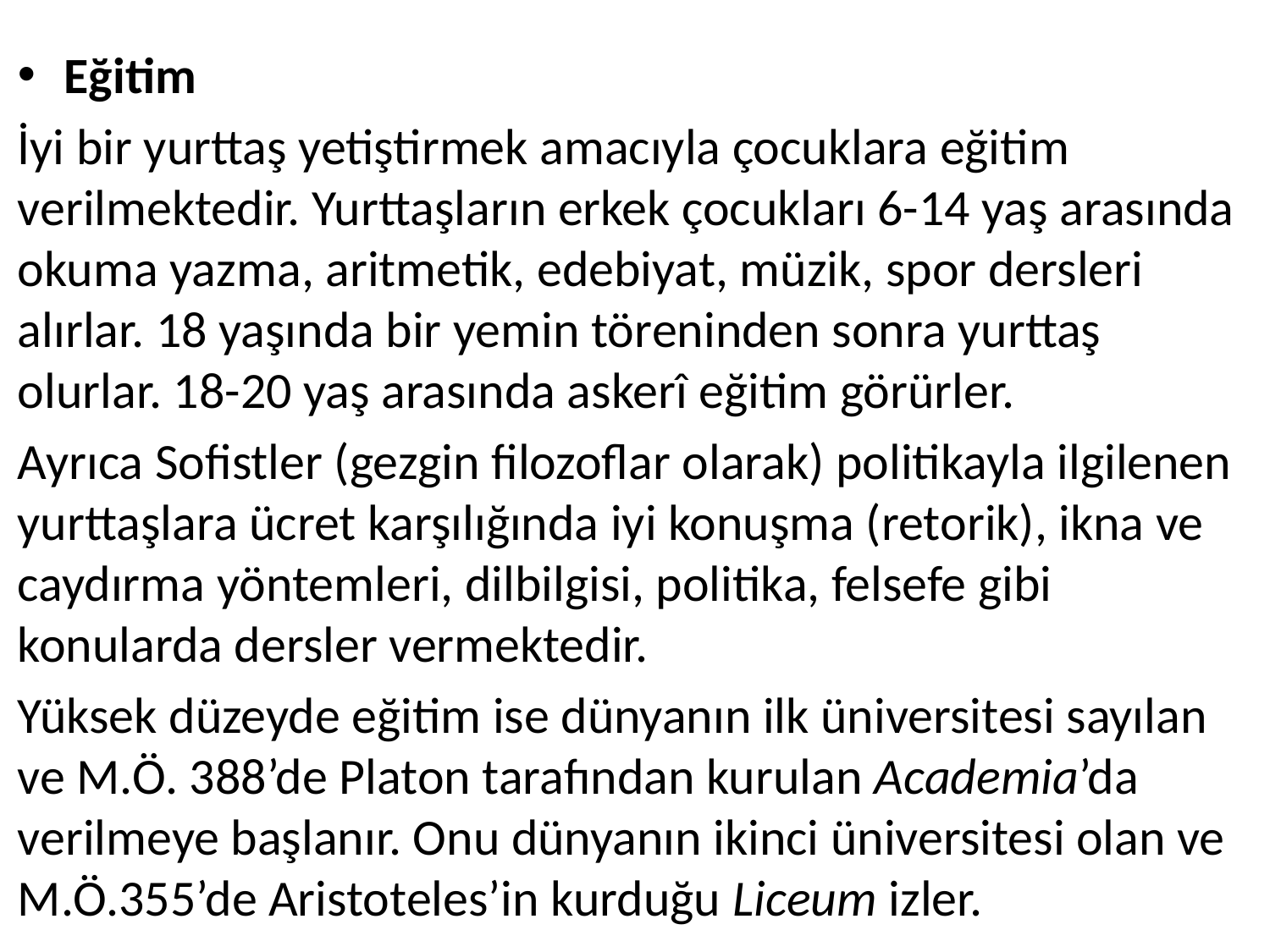

Eğitim
İyi bir yurttaş yetiştirmek amacıyla çocuklara eğitim verilmektedir. Yurttaşların erkek çocukları 6-14 yaş arasında okuma yazma, aritmetik, edebiyat, müzik, spor dersleri alırlar. 18 yaşında bir yemin töreninden sonra yurttaş olurlar. 18-20 yaş arasında askerî eğitim görürler.
Ayrıca Sofistler (gezgin filozoflar olarak) politikayla ilgilenen yurttaşlara ücret karşılığında iyi konuşma (retorik), ikna ve caydırma yöntemleri, dilbilgisi, politika, felsefe gibi konularda dersler vermektedir.
Yüksek düzeyde eğitim ise dünyanın ilk üniversitesi sayılan ve M.Ö. 388’de Platon tarafından kurulan Academia’da verilmeye başlanır. Onu dünyanın ikinci üniversitesi olan ve M.Ö.355’de Aristoteles’in kurduğu Liceum izler.